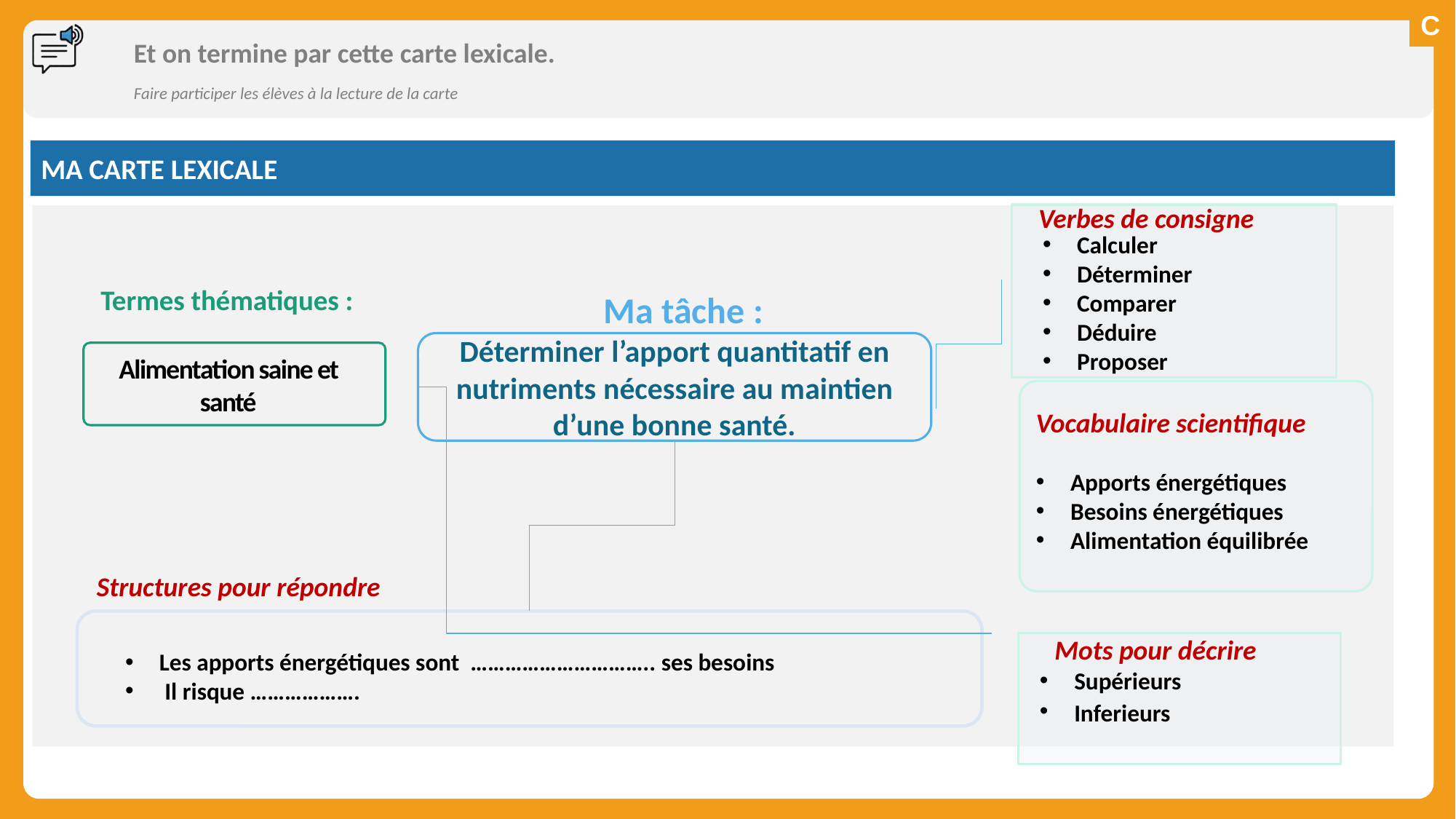

# Et on termine par cette carte lexicale.
Faire participer les élèves à la lecture de la carte
MA CARTE LEXICALE
Verbes de consigne

Calculer
Déterminer
Comparer
Déduire
Proposer
Termes thématiques :
Ma tâche :
Déterminer l’apport quantitatif en nutriments nécessaire au maintien d’une bonne santé.

Alimentation saine et santé

Vocabulaire scientifique
Apports énergétiques
Besoins énergétiques
Alimentation équilibrée
Structures pour répondre

Mots pour décrire
Les apports énergétiques sont  ………………………….. ses besoins
 Il risque ……………….
Supérieurs
Inferieurs